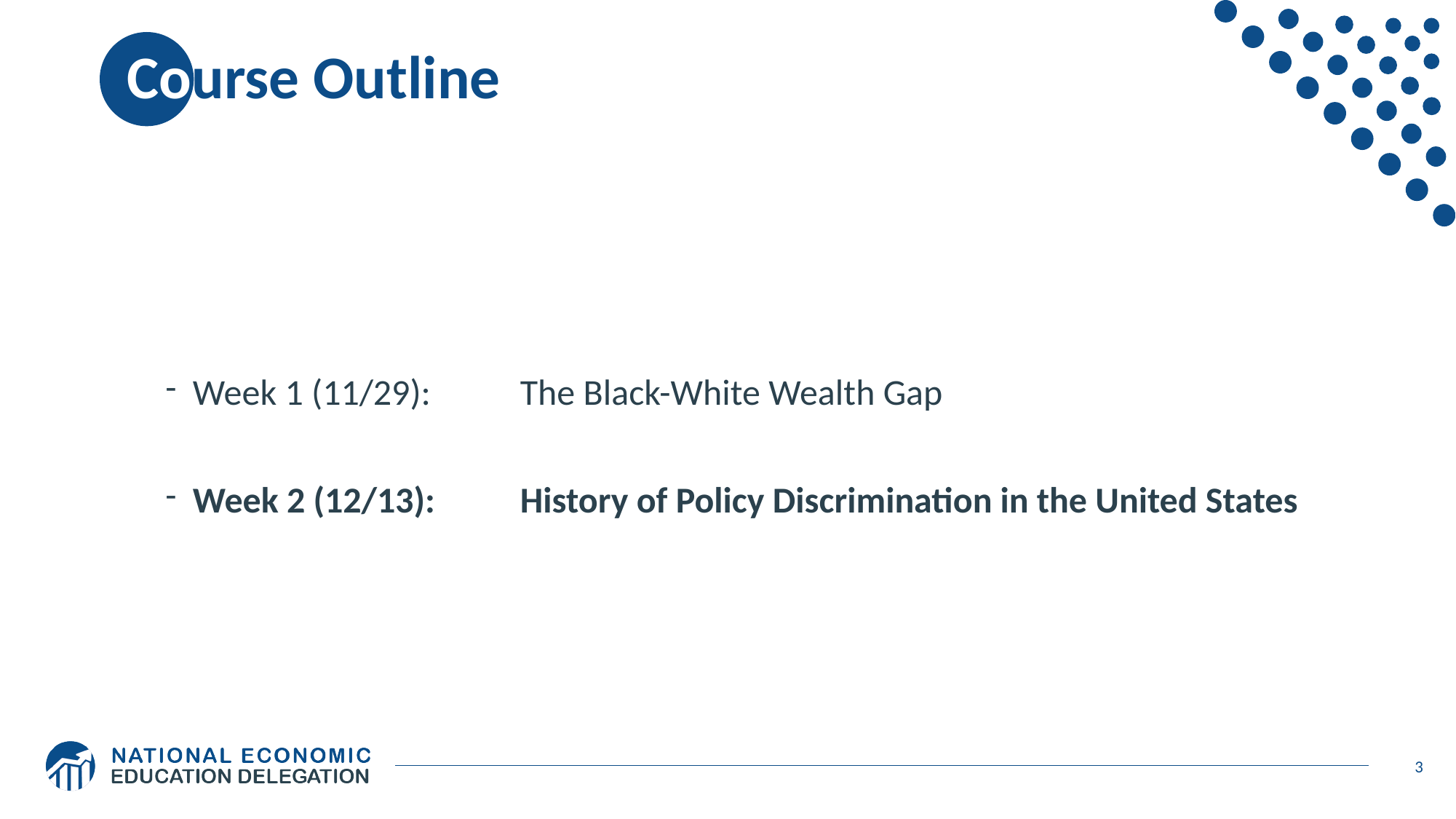

# Course Outline
Week 1 (11/29): 	The Black-White Wealth Gap

Week 2 (12/13): 	History of Policy Discrimination in the United States
3